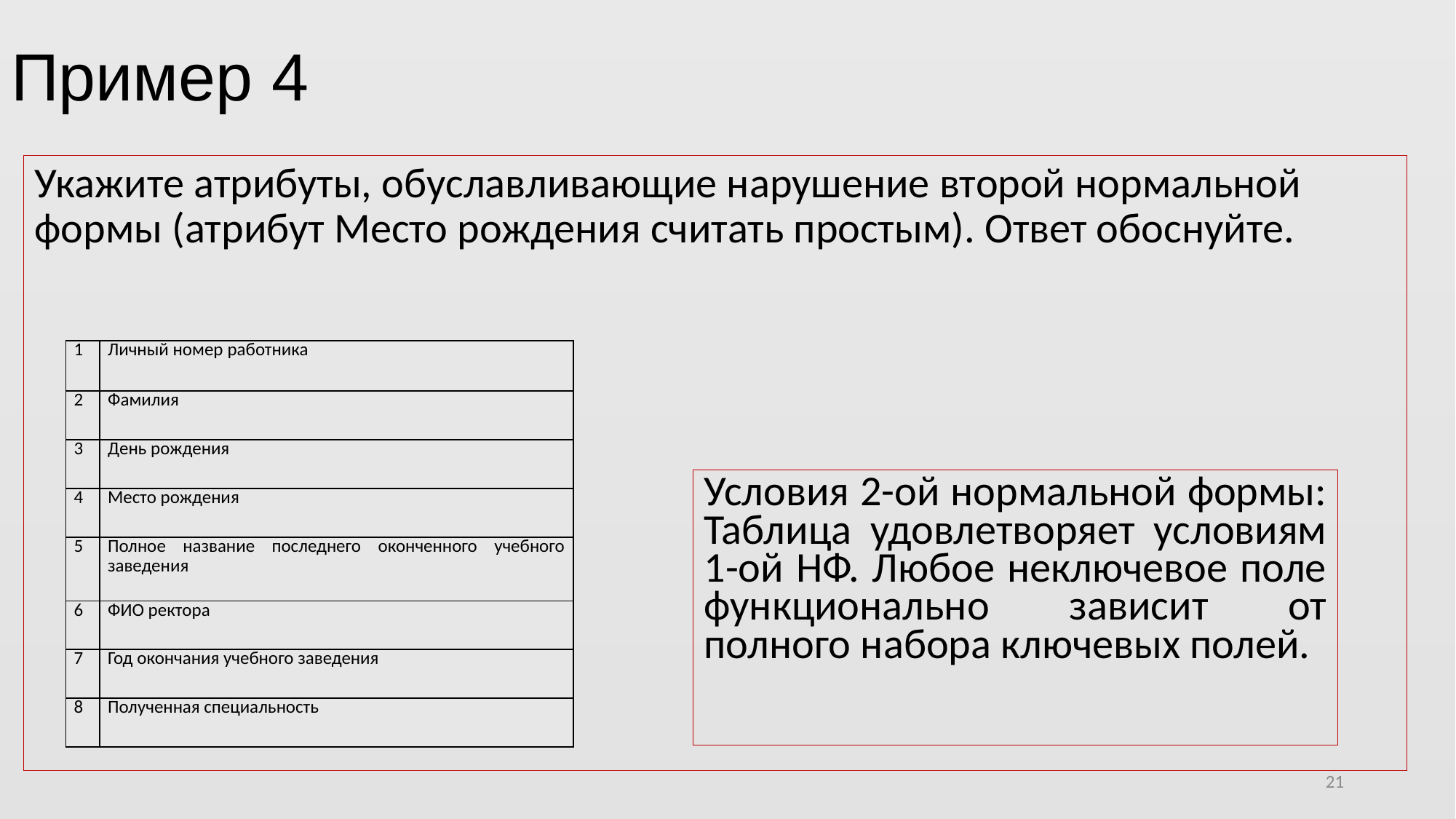

# Пример 4
Укажите атрибуты, обуславливающие нарушение второй нормальной формы (атрибут Место рождения считать простым). Ответ обоснуйте.
| 1 | Личный номер работника |
| --- | --- |
| 2 | Фамилия |
| 3 | День рождения |
| 4 | Место рождения |
| 5 | Полное название последнего оконченного учебного заведения |
| 6 | ФИО ректора |
| 7 | Год окончания учебного заведения |
| 8 | Полученная специальность |
Условия 2-ой нормальной формы: Таблица удовлетворяет условиям 1-ой НФ. Любое неключевое поле функционально зависит от полного набора ключевых полей.
21